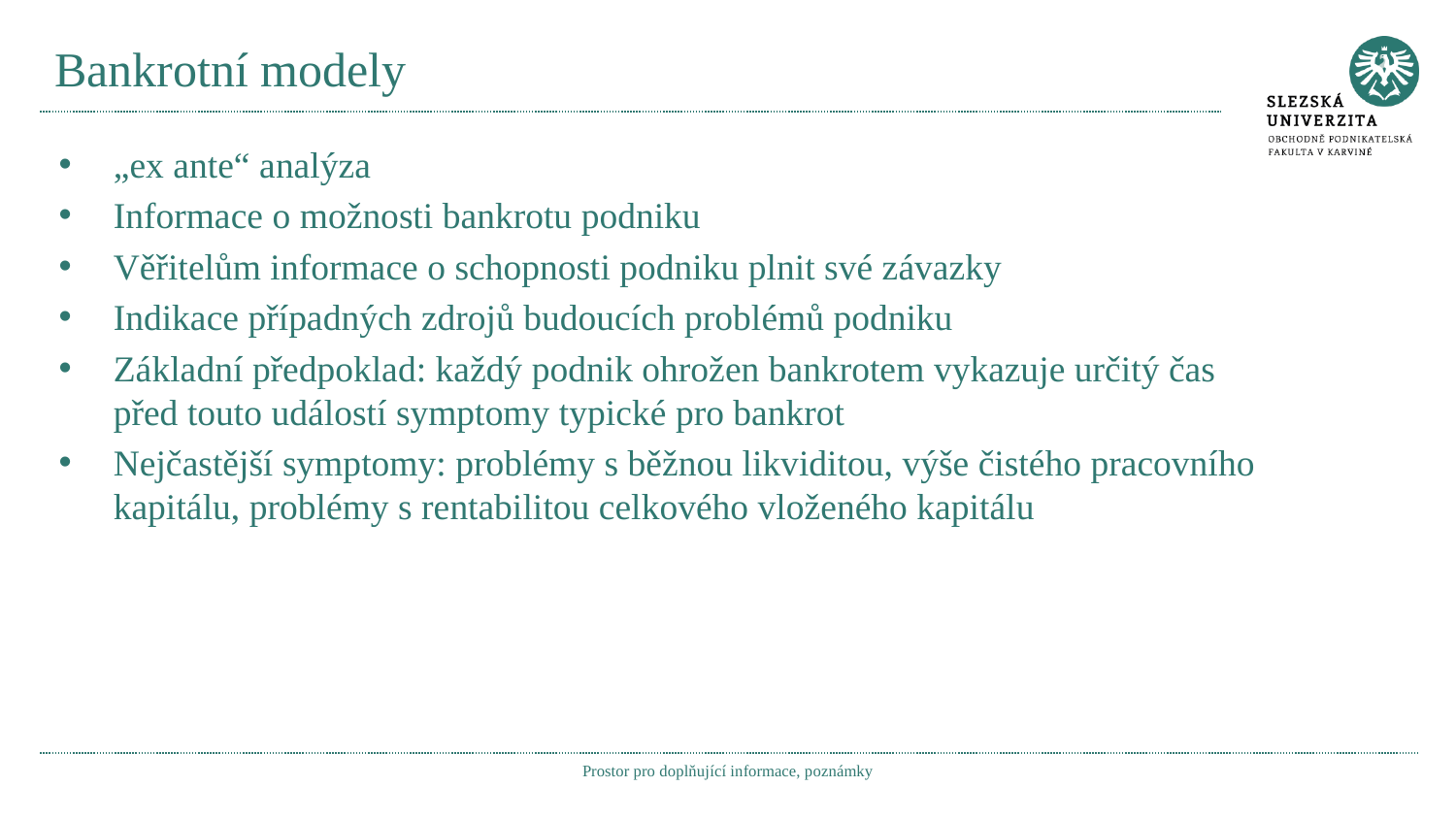

# Bankrotní modely
„ex ante“ analýza
Informace o možnosti bankrotu podniku
Věřitelům informace o schopnosti podniku plnit své závazky
Indikace případných zdrojů budoucích problémů podniku
Základní předpoklad: každý podnik ohrožen bankrotem vykazuje určitý čas před touto událostí symptomy typické pro bankrot
Nejčastější symptomy: problémy s běžnou likviditou, výše čistého pracovního kapitálu, problémy s rentabilitou celkového vloženého kapitálu
Prostor pro doplňující informace, poznámky